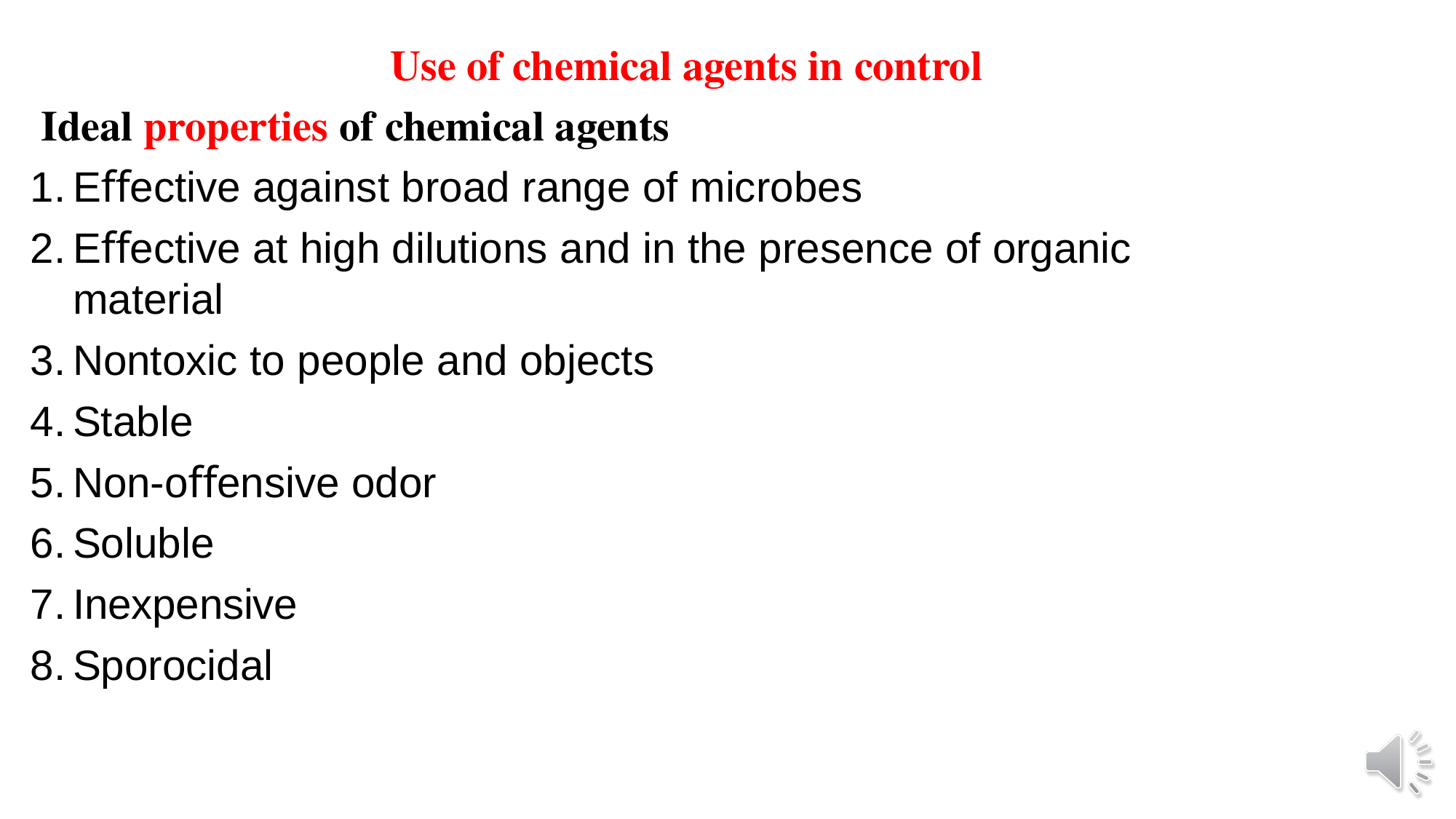

Use of chemical agents in control
 Ideal properties of chemical agents
Eﬀective against broad range of microbes
Eﬀective at high dilutions and in the presence of organic material
Nontoxic to people and objects
Stable
Non-oﬀensive odor
Soluble
Inexpensive
Sporocidal